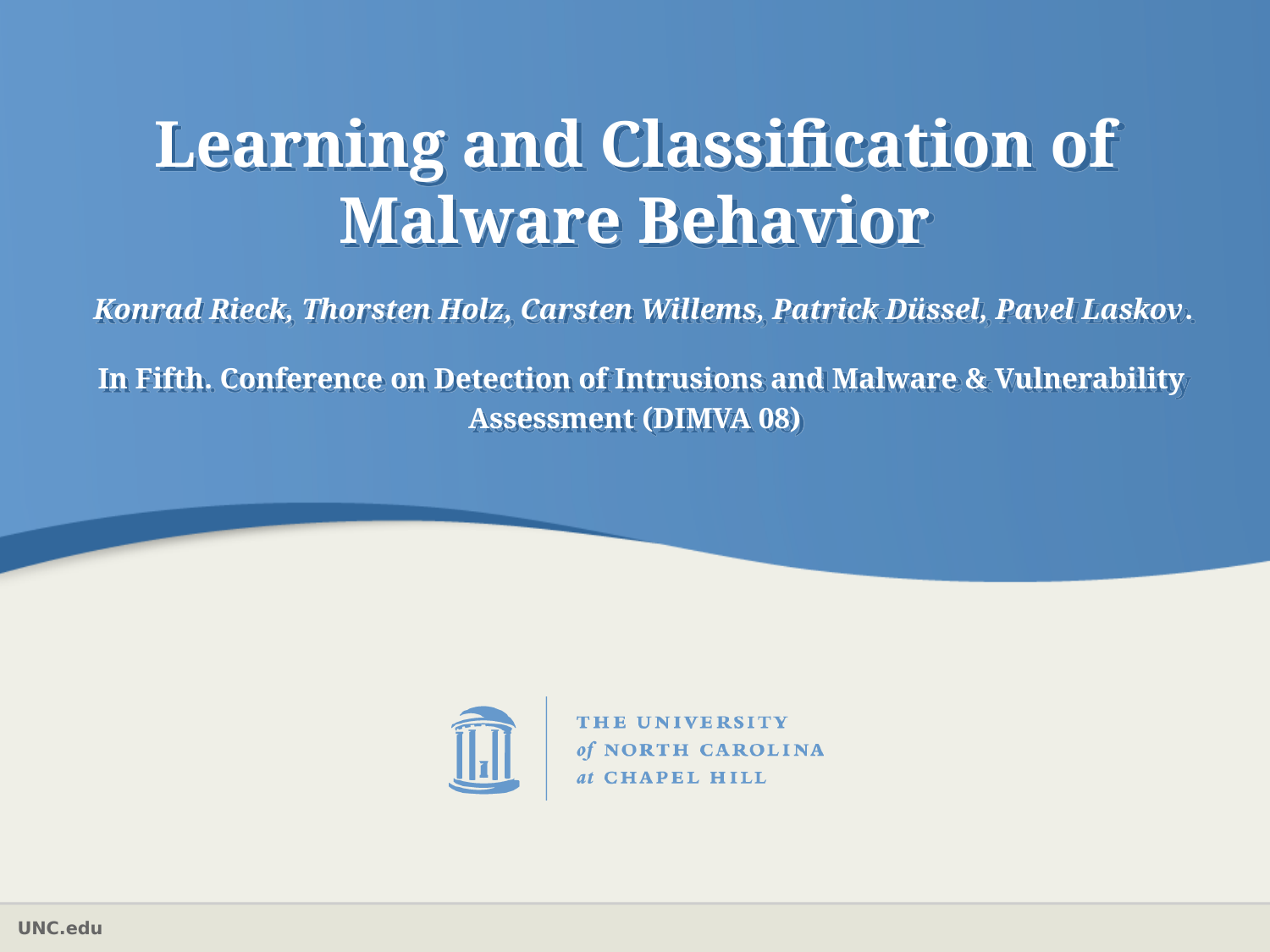

# Learning and Classification of Malware Behavior Konrad Rieck, Thorsten Holz, Carsten Willems, Patrick Düssel, Pavel Laskov. In Fifth. Conference on Detection of Intrusions and Malware & Vulnerability Assessment (DIMVA 08)